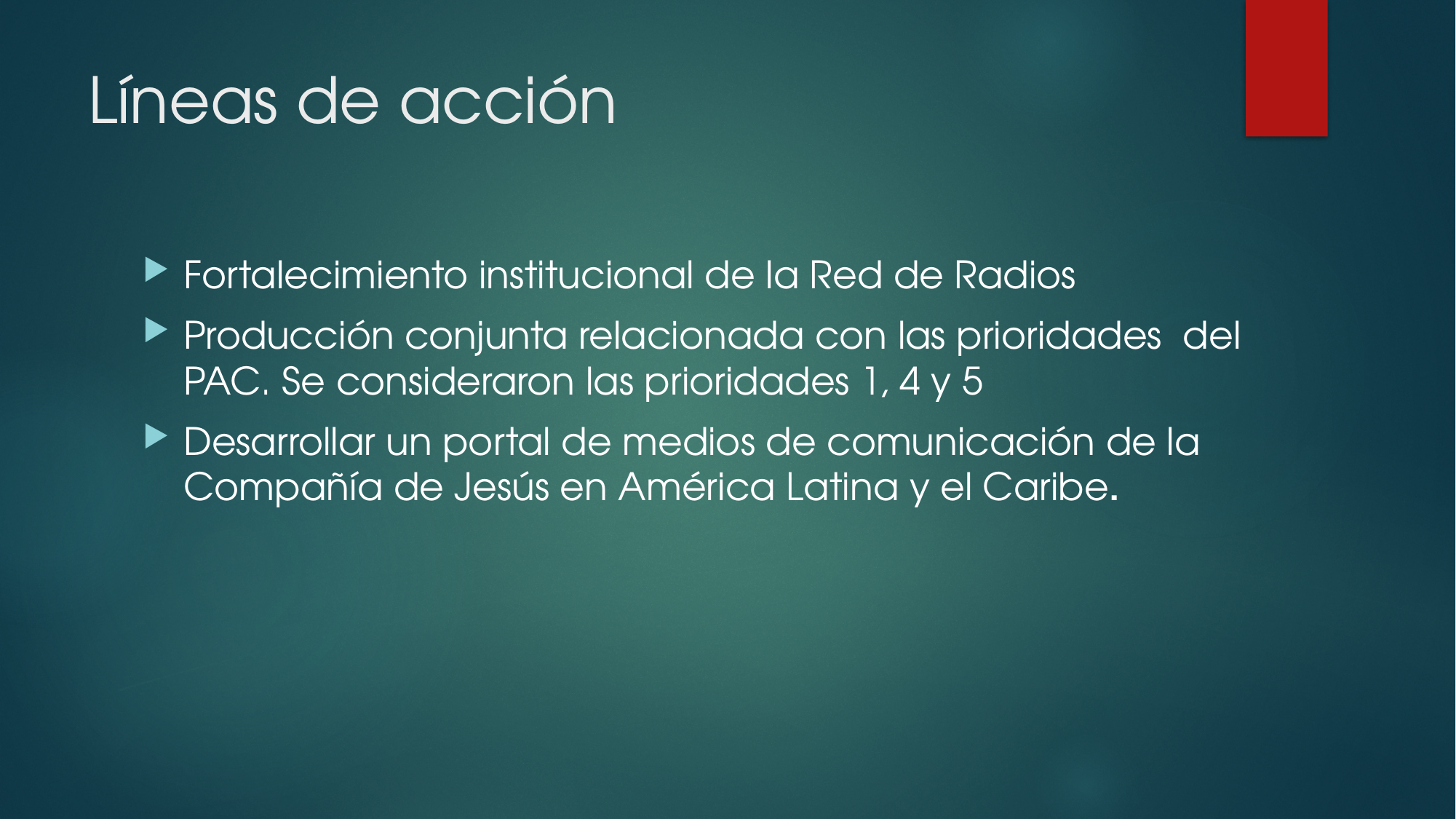

# Líneas de acción
Fortalecimiento institucional de la Red de Radios
Producción conjunta relacionada con las prioridades  del PAC. Se consideraron las prioridades 1, 4 y 5
Desarrollar un portal de medios de comunicación de la Compañía de Jesús en América Latina y el Caribe.